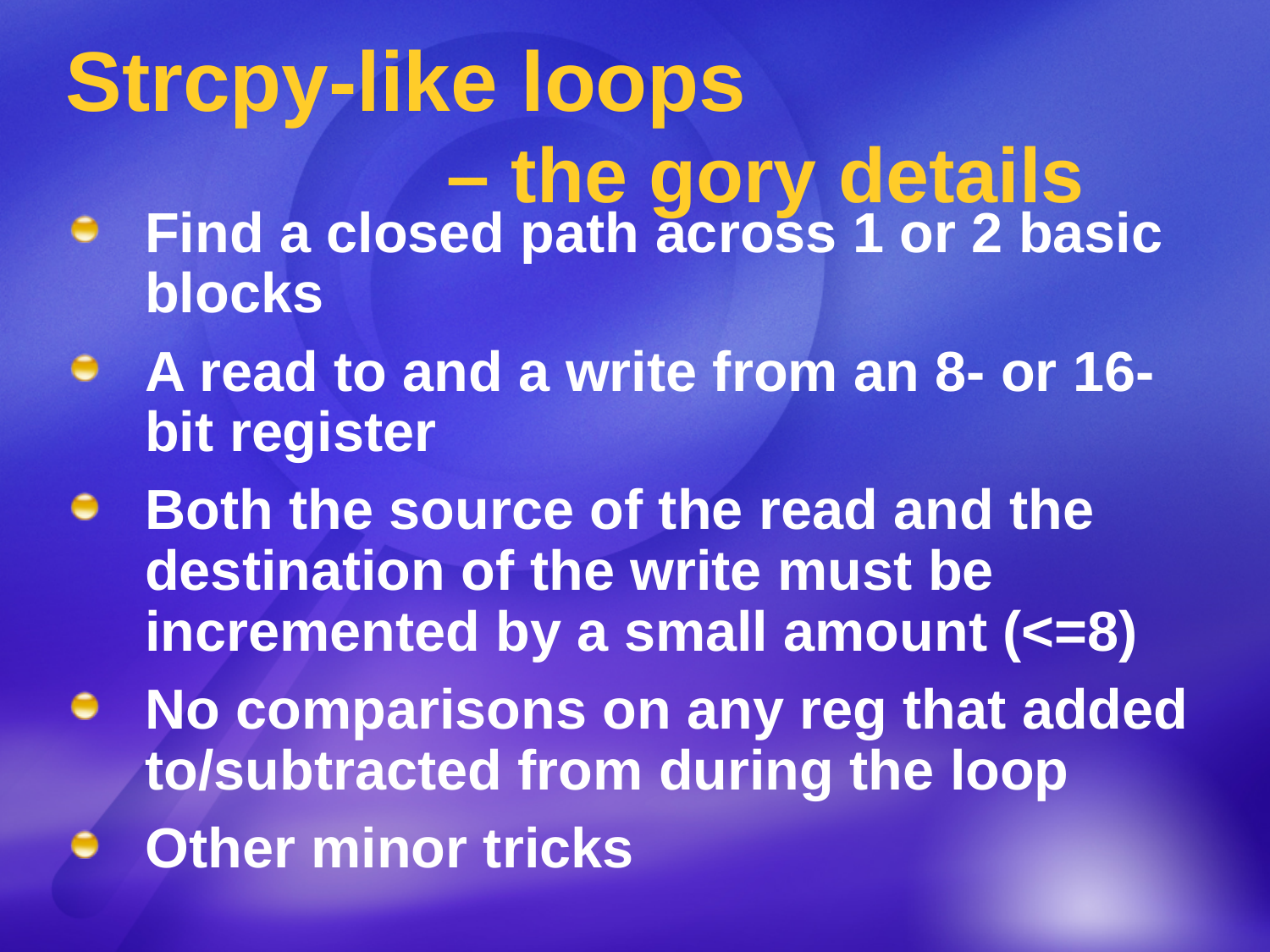

# Strcpy-like loops – the gory details
Find a closed path across 1 or 2 basic blocks
A read to and a write from an 8- or 16-bit register
Both the source of the read and the destination of the write must be incremented by a small amount (<=8)
No comparisons on any reg that added to/subtracted from during the loop
Other minor tricks